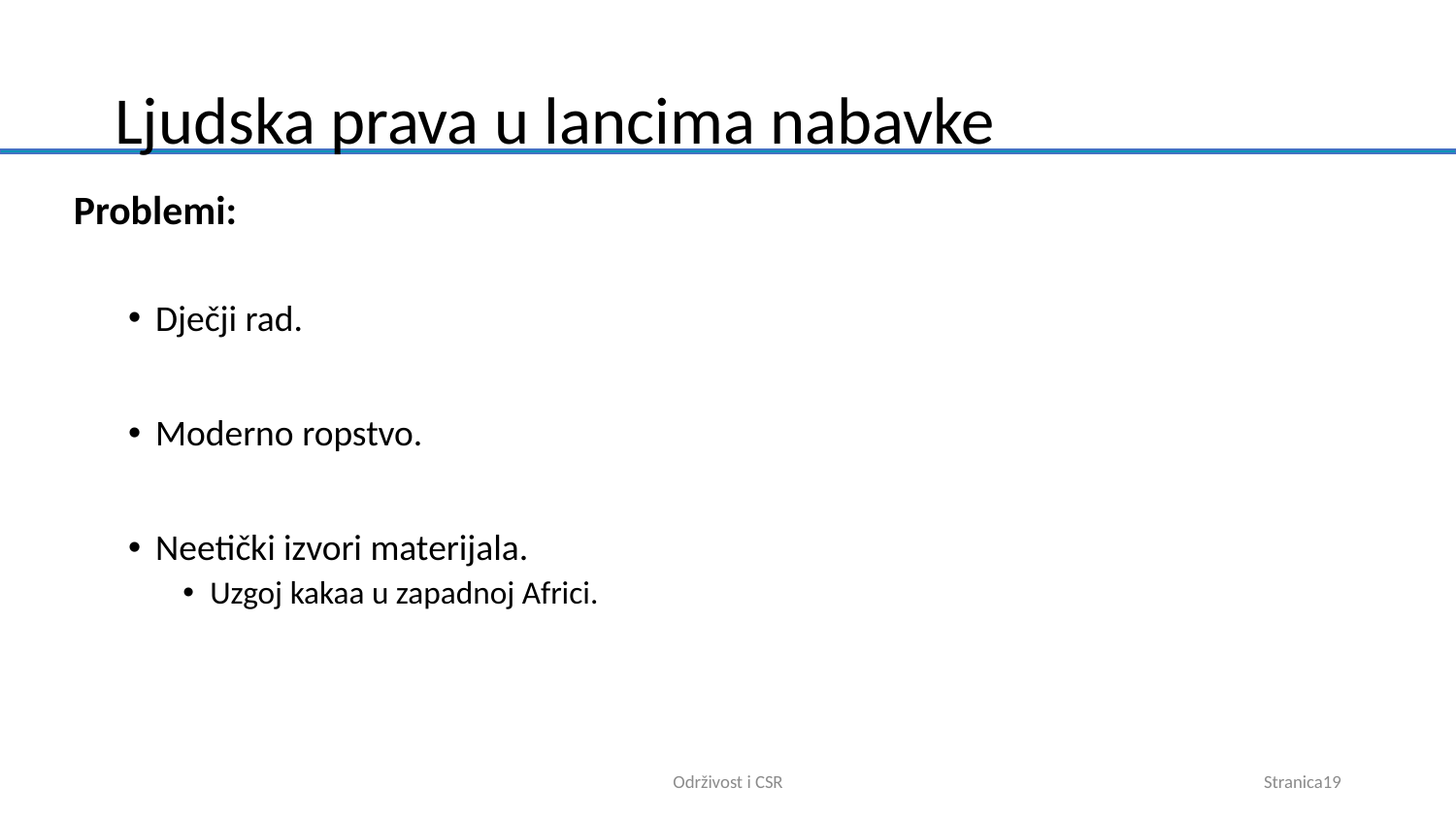

# Ljudska prava u lancima nabavke
Problemi:

Dječji rad.

Moderno ropstvo.

Neetički izvori materijala.
Uzgoj kakaa u zapadnoj Africi.
Održivost i CSR
Stranica19